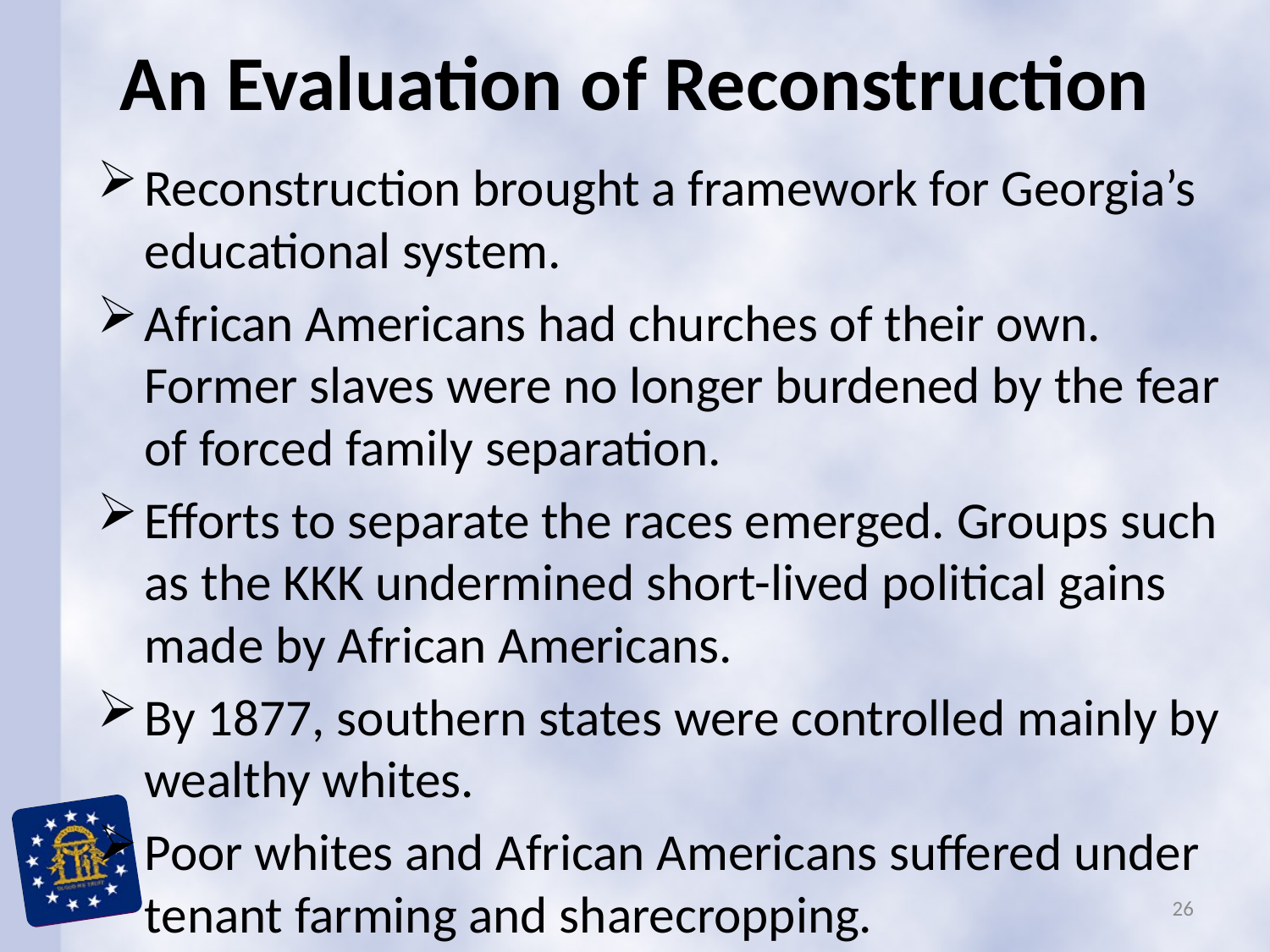

# An Evaluation of Reconstruction
Reconstruction brought a framework for Georgia’s educational system.
African Americans had churches of their own.  Former slaves were no longer burdened by the fear of forced family separation.
Efforts to separate the races emerged. Groups such as the KKK undermined short-lived political gains made by African Americans.
By 1877, southern states were controlled mainly by wealthy whites.
Poor whites and African Americans suffered under tenant farming and sharecropping.

26